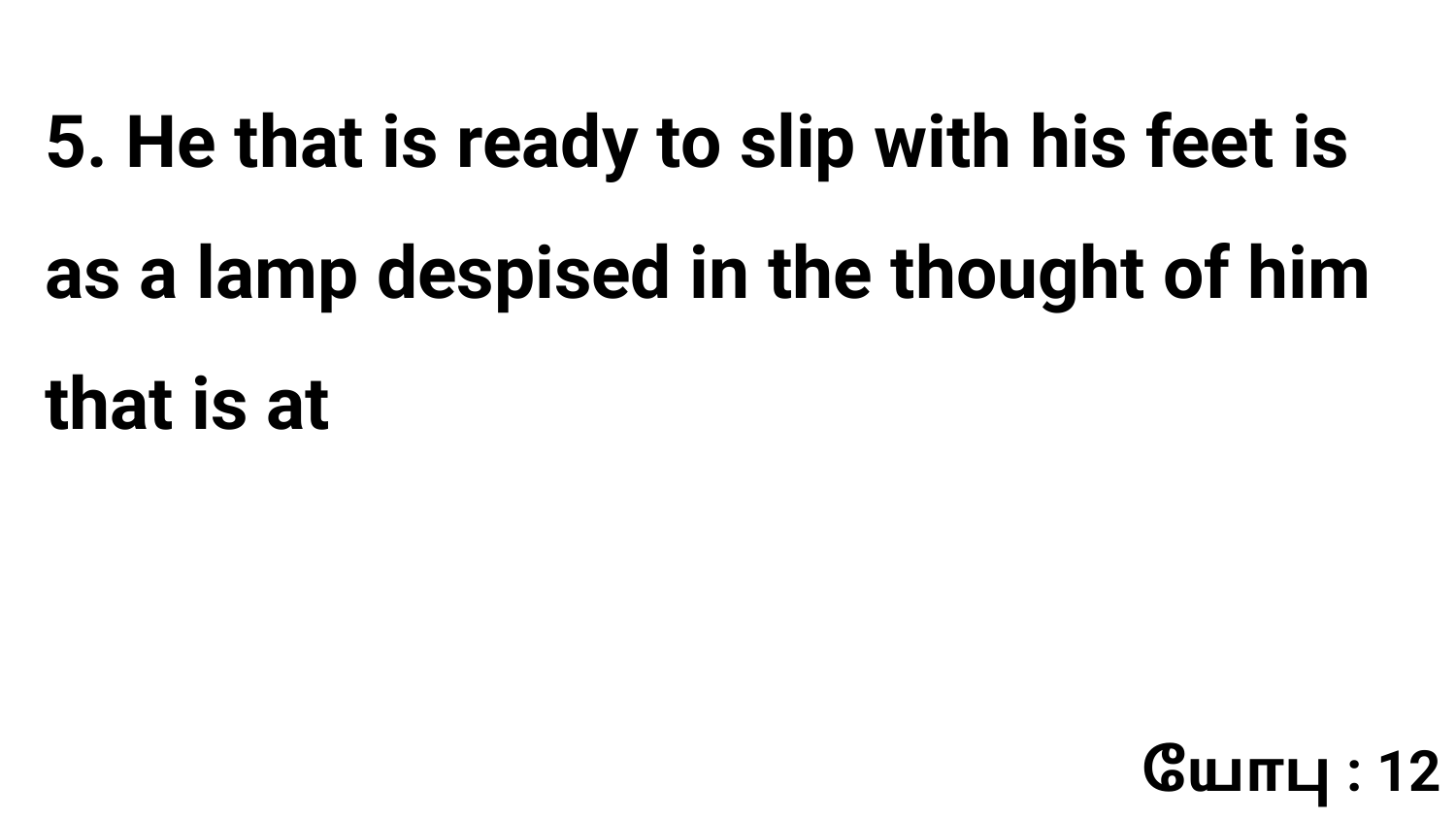

5. He that is ready to slip with his feet is as a lamp despised in the thought of him that is at
யோபு : 12